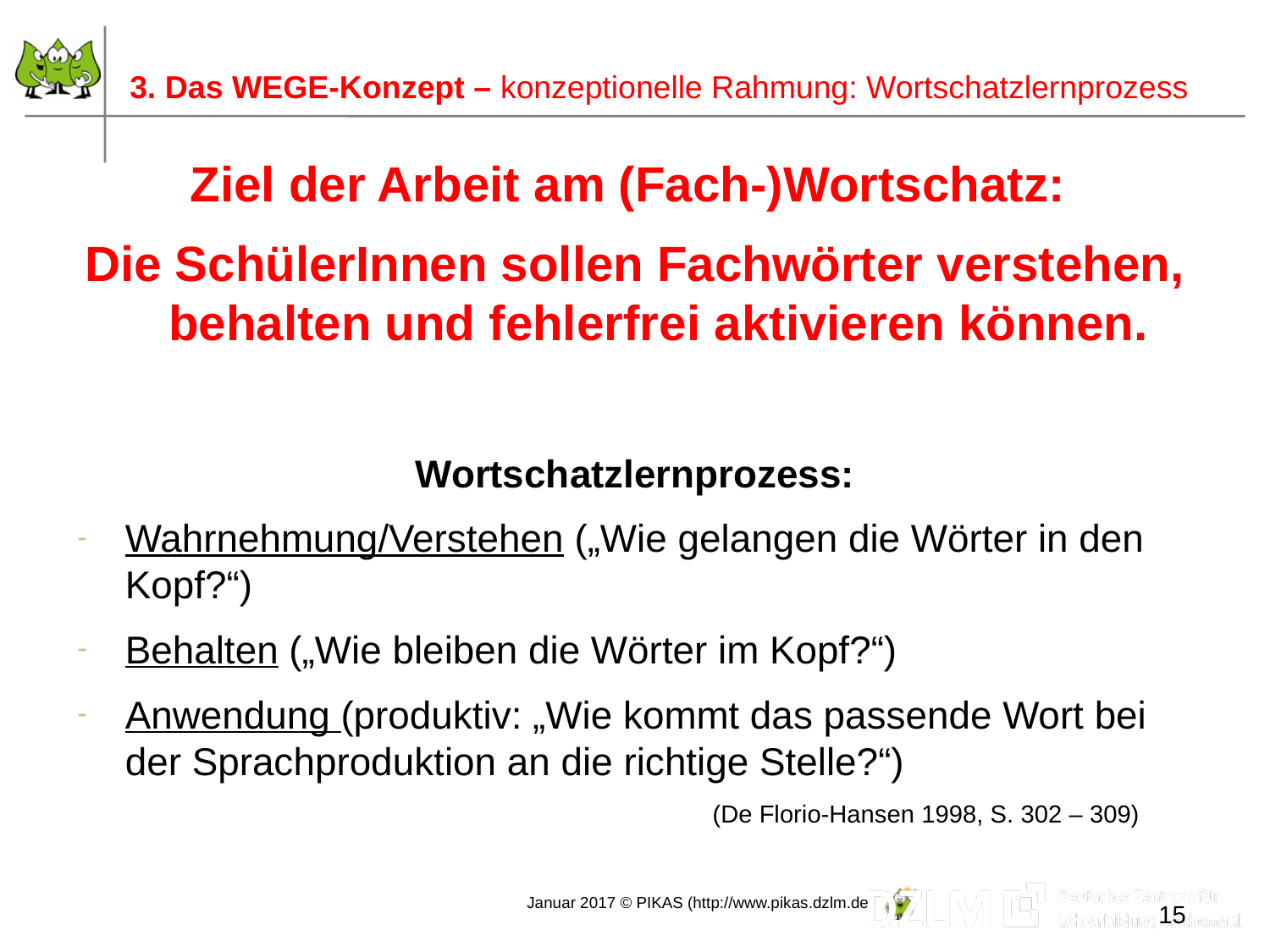

3. Das WEGE-Konzept – konzeptionelle Rahmung: Wortschatzlernprozess
Ziel der Arbeit am (Fach-)Wortschatz:
Die SchülerInnen sollen Fachwörter verstehen, behalten und fehlerfrei aktivieren können.

Wortschatzlernprozess:
Wahrnehmung/Verstehen („Wie gelangen die Wörter in den Kopf?“)
Behalten („Wie bleiben die Wörter im Kopf?“)
Anwendung (produktiv: „Wie kommt das passende Wort bei der Sprachproduktion an die richtige Stelle?“)
	(De Florio-Hansen 1998, S. 302 – 309)

                          15